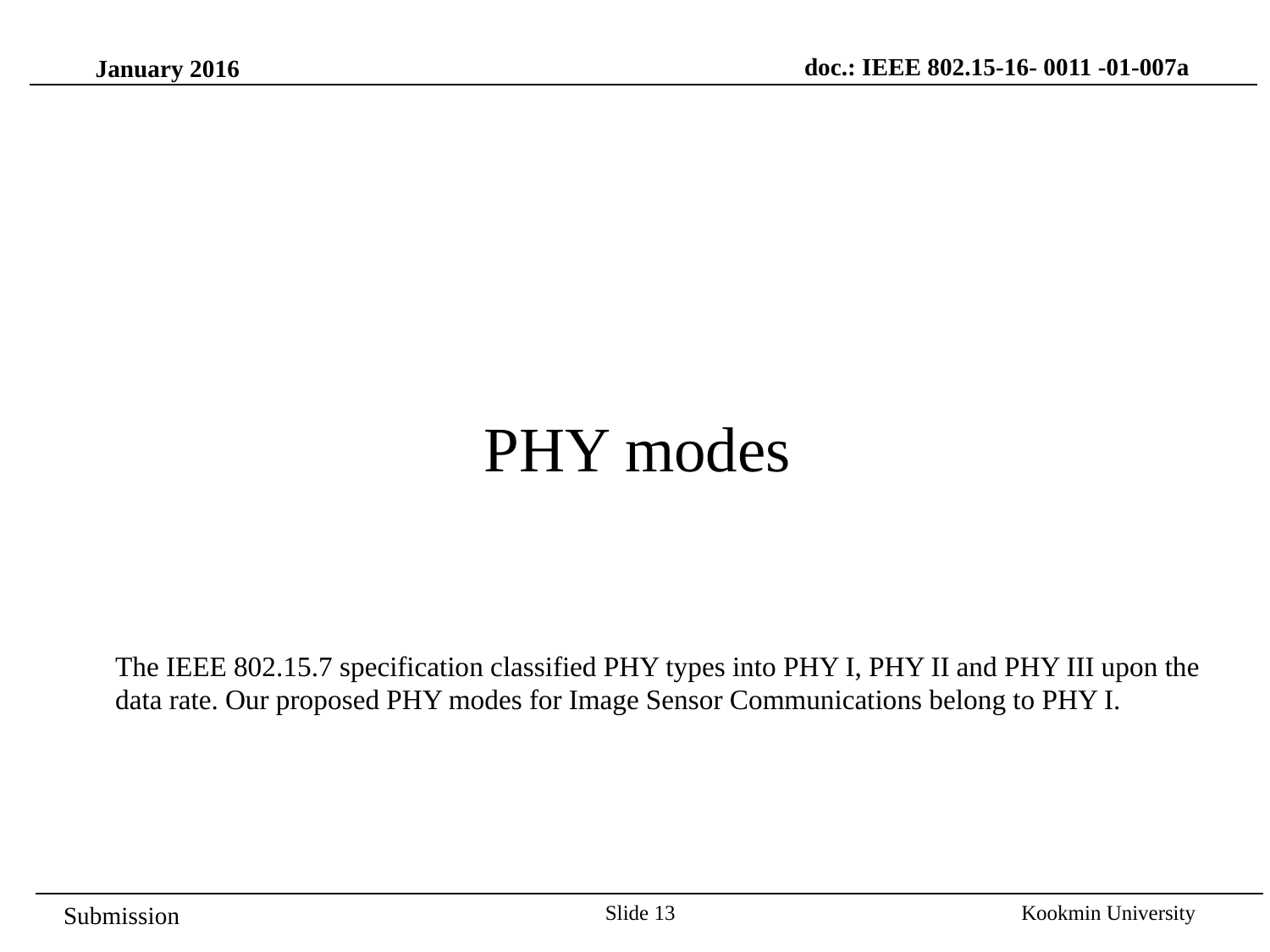

doc.: IEEE 802.15-16- 0011 -01-007a
January 2016
PHY modes
The IEEE 802.15.7 specification classified PHY types into PHY I, PHY II and PHY III upon the data rate. Our proposed PHY modes for Image Sensor Communications belong to PHY I.
Slide 13
Kookmin University
Submission